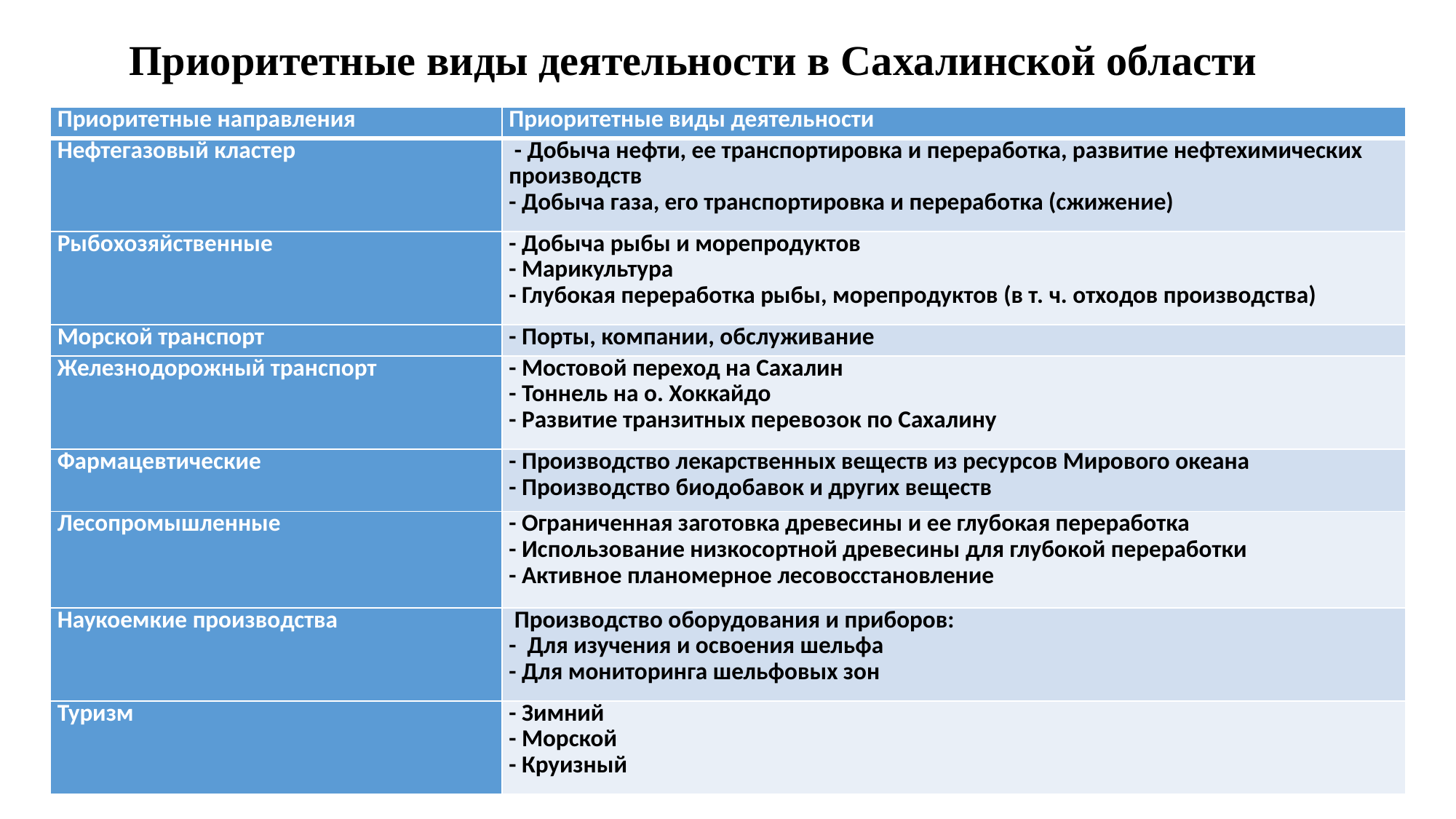

Приоритетные виды деятельности в Сахалинской области
| Приоритетные направления | Приоритетные виды деятельности |
| --- | --- |
| Нефтегазовый кластер | - Добыча нефти, ее транспортировка и переработка, развитие нефтехимических производств - Добыча газа, его транспортировка и переработка (сжижение) |
| Рыбохозяйственные | - Добыча рыбы и морепродуктов - Марикультура - Глубокая переработка рыбы, морепродуктов (в т. ч. отходов производства) |
| Морской транспорт | - Порты, компании, обслуживание |
| Железнодорожный транспорт | - Мостовой переход на Сахалин - Тоннель на о. Хоккайдо - Развитие транзитных перевозок по Сахалину |
| Фармацевтические | - Производство лекарственных веществ из ресурсов Мирового океана - Производство биодобавок и других веществ |
| Лесопромышленные | - Ограниченная заготовка древесины и ее глубокая переработка - Использование низкосортной древесины для глубокой переработки - Активное планомерное лесовосстановление |
| Наукоемкие производства | Производство оборудования и приборов: - Для изучения и освоения шельфа - Для мониторинга шельфовых зон |
| Туризм | - Зимний - Морской - Круизный |